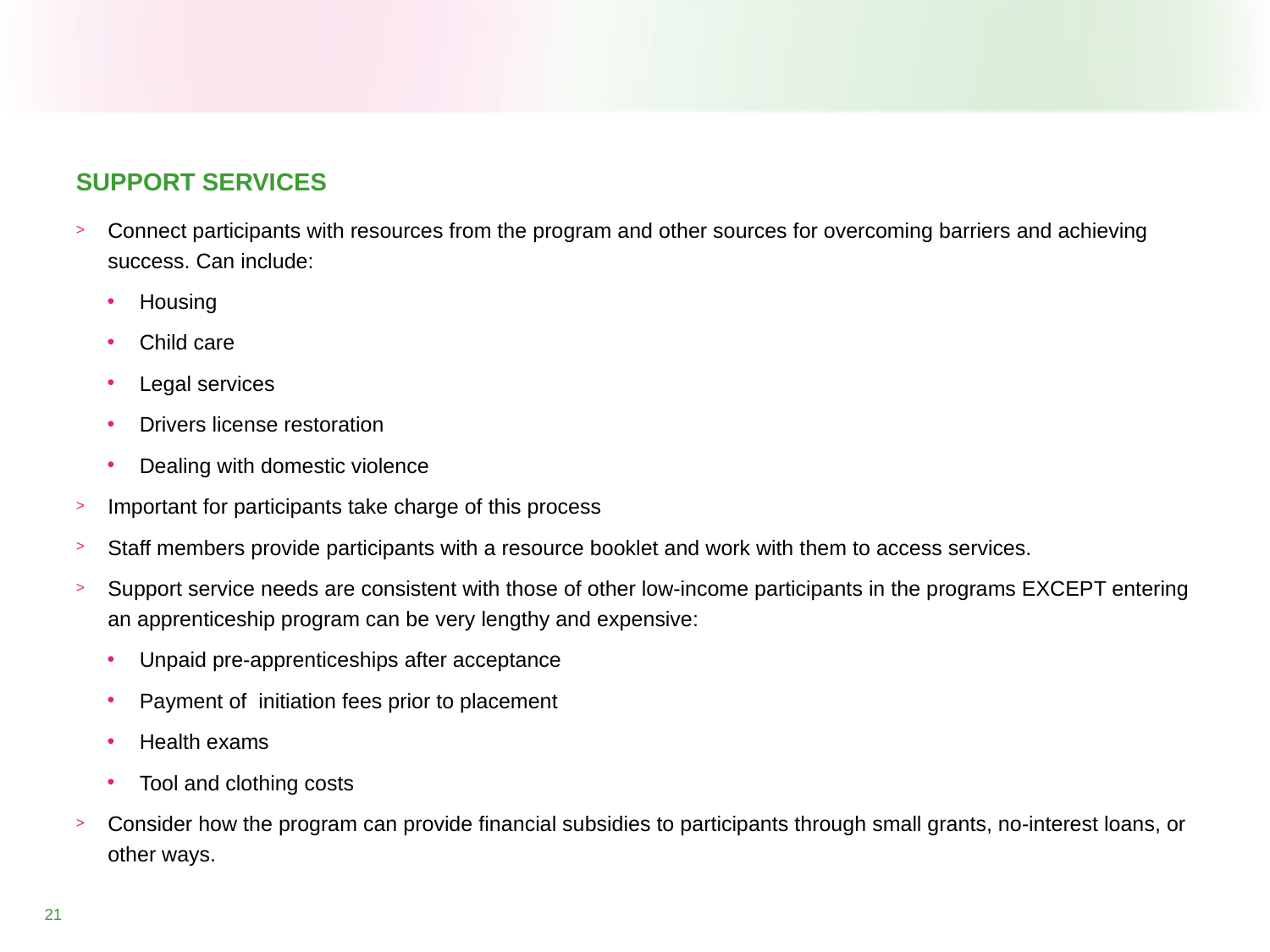

SUPPORT SERVICES
Connect participants with resources from the program and other sources for overcoming barriers and achieving success. Can include:
Housing
Child care
Legal services
Drivers license restoration
Dealing with domestic violence
Important for participants take charge of this process
Staff members provide participants with a resource booklet and work with them to access services.
Support service needs are consistent with those of other low-income participants in the programs EXCEPT entering an apprenticeship program can be very lengthy and expensive:
Unpaid pre-apprenticeships after acceptance
Payment of  initiation fees prior to placement
Health exams
Tool and clothing costs
Consider how the program can provide financial subsidies to participants through small grants, no-interest loans, or other ways.
21
21